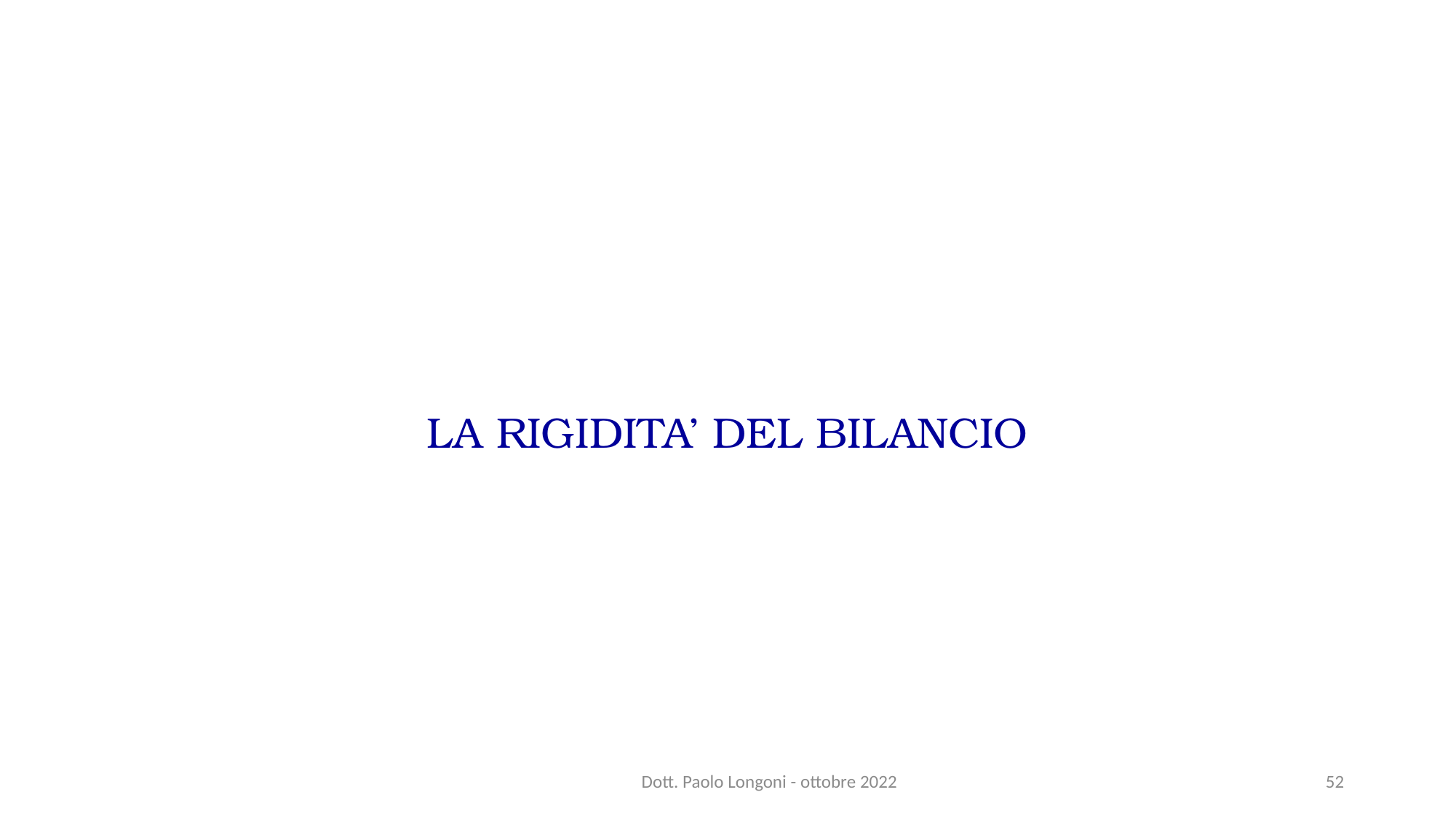

LA RIGIDITA’ DEL BILANCIO
Dott. Paolo Longoni - ottobre 2022
52